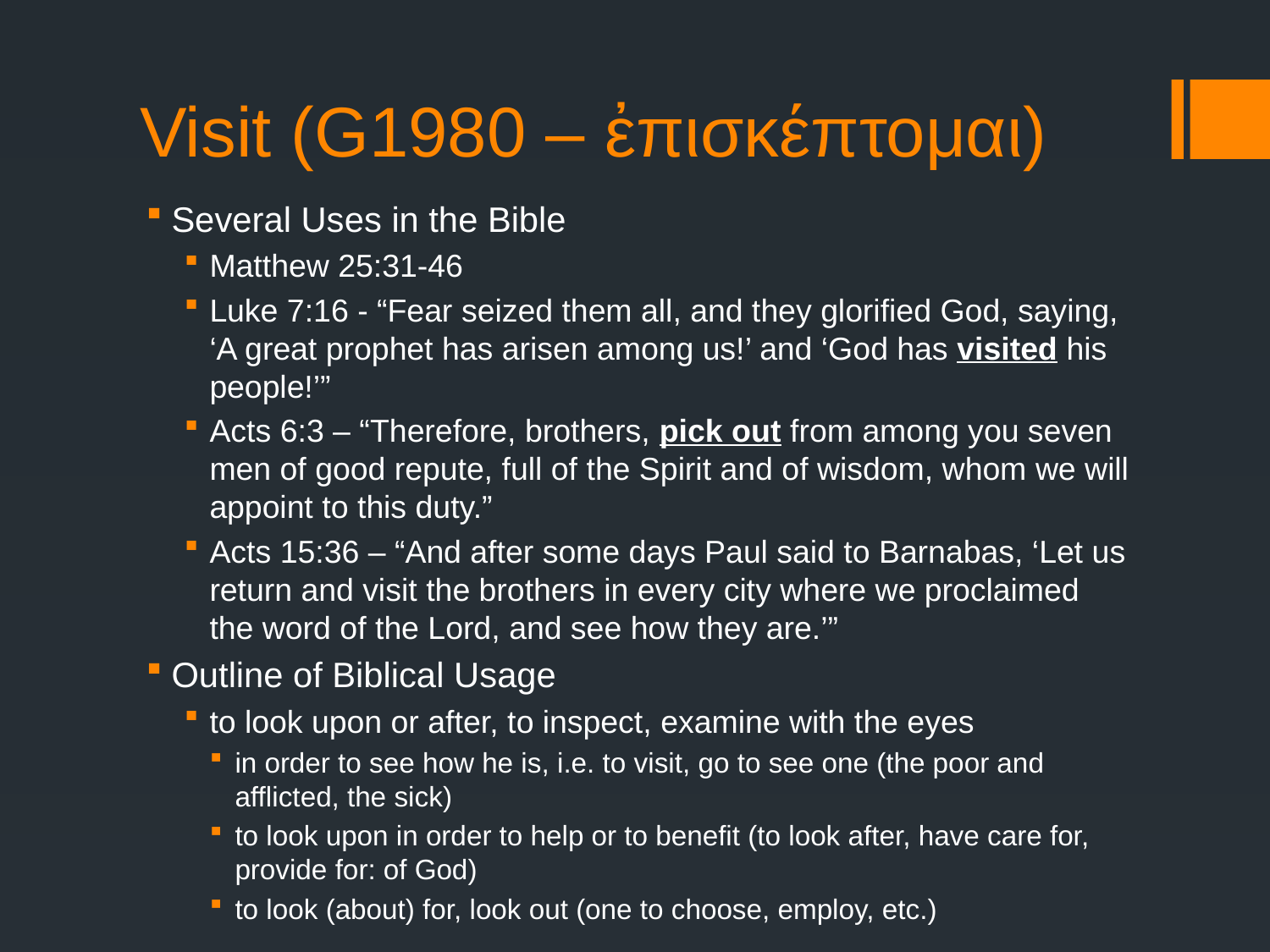

# Visit (G1980 – ἐπισκέπτομαι)
Several Uses in the Bible
Matthew 25:31-46
Luke 7:16 - “Fear seized them all, and they glorified God, saying, ‘A great prophet has arisen among us!’ and ‘God has visited his people!’”
Acts 6:3 – “Therefore, brothers, pick out from among you seven men of good repute, full of the Spirit and of wisdom, whom we will appoint to this duty.”
Acts 15:36 – “And after some days Paul said to Barnabas, ‘Let us return and visit the brothers in every city where we proclaimed the word of the Lord, and see how they are.’”
Outline of Biblical Usage
to look upon or after, to inspect, examine with the eyes
in order to see how he is, i.e. to visit, go to see one (the poor and afflicted, the sick)
to look upon in order to help or to benefit (to look after, have care for, provide for: of God)
to look (about) for, look out (one to choose, employ, etc.)